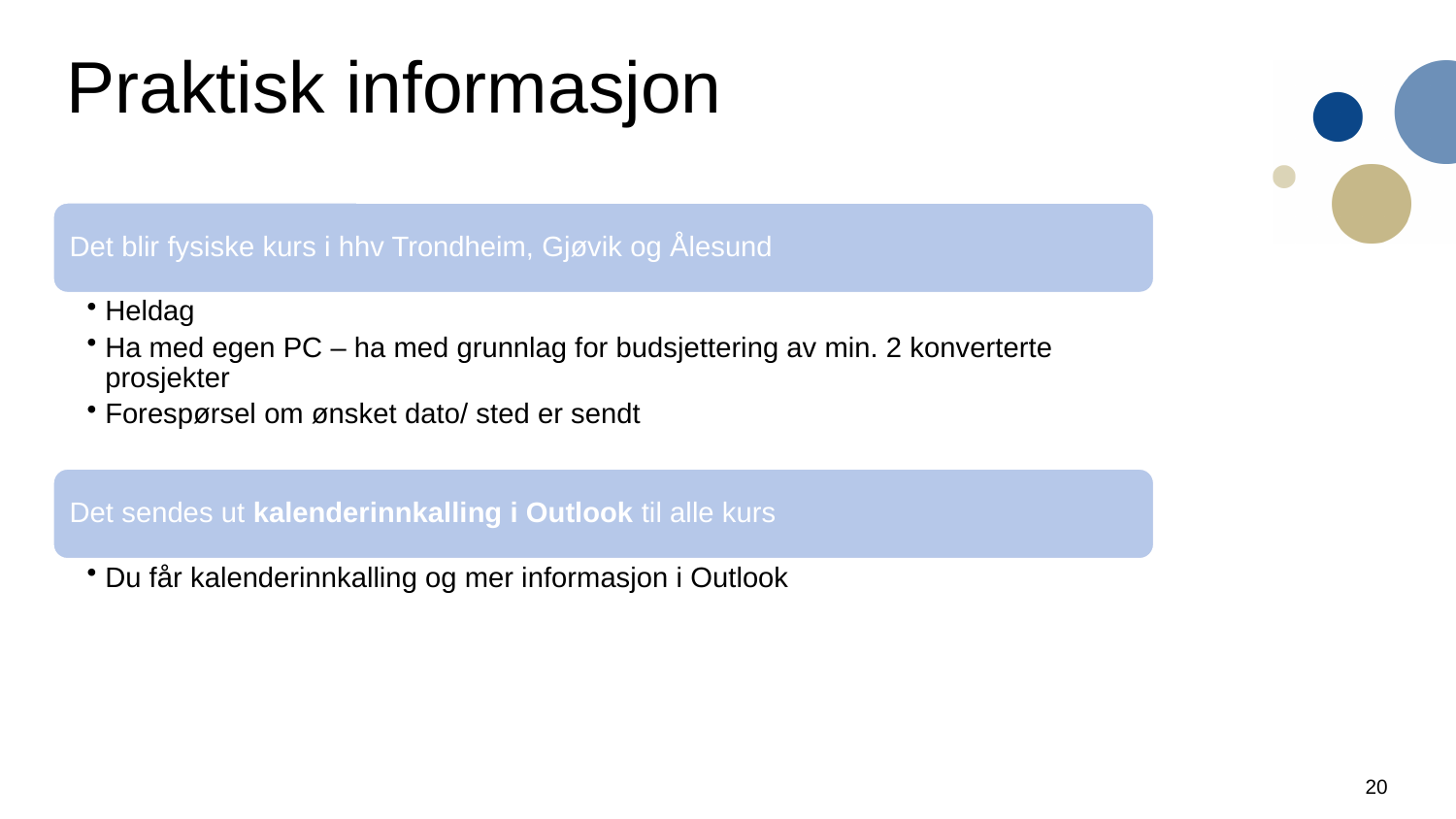

# Praktisk informasjon
Det blir fysiske kurs i hhv Trondheim, Gjøvik og Ålesund
Heldag
Ha med egen PC – ha med grunnlag for budsjettering av min. 2 konverterte prosjekter
Forespørsel om ønsket dato/ sted er sendt

Det sendes ut kalenderinnkalling i Outlook til alle kurs
Du får kalenderinnkalling og mer informasjon i Outlook